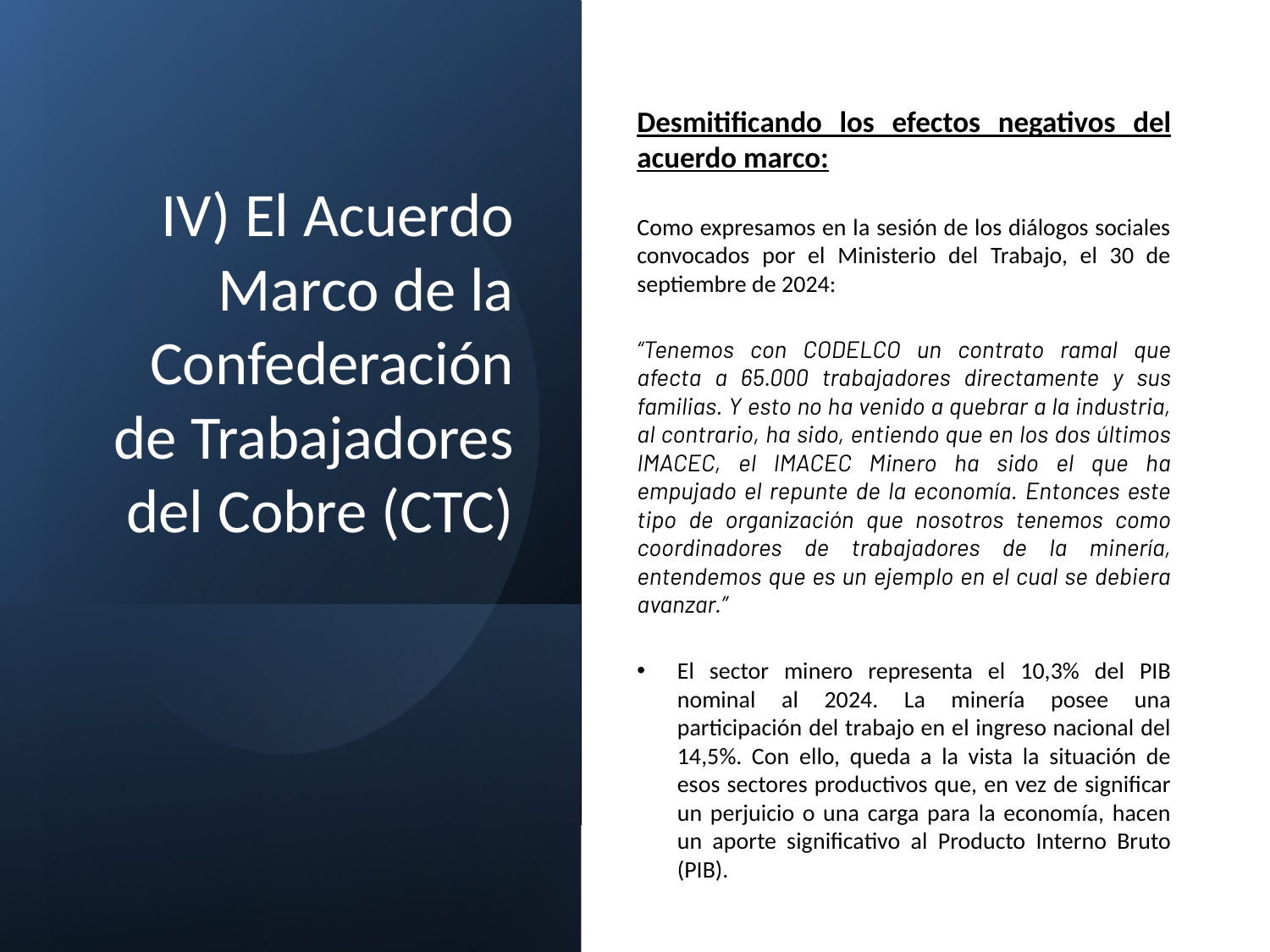

# IV) El Acuerdo Marco de la Confederación de Trabajadores del Cobre (CTC)
Desmitificando los efectos negativos del acuerdo marco:

Como expresamos en la sesión de los diálogos sociales convocados por el Ministerio del Trabajo, el 30 de septiembre de 2024:

“Tenemos con CODELCO un contrato ramal que afecta a 65.000 trabajadores directamente y sus familias. Y esto no ha venido a quebrar a la industria, al contrario, ha sido, entiendo que en los dos últimos IMACEC, el IMACEC Minero ha sido el que ha empujado el repunte de la economía. Entonces este tipo de organización que nosotros tenemos como coordinadores de trabajadores de la minería, entendemos que es un ejemplo en el cual se debiera avanzar.”

El sector minero representa el 10,3% del PIB nominal al 2024. La minería posee una participación del trabajo en el ingreso nacional del 14,5%. Con ello, queda a la vista la situación de esos sectores productivos que, en vez de significar un perjuicio o una carga para la economía, hacen un aporte significativo al Producto Interno Bruto (PIB).